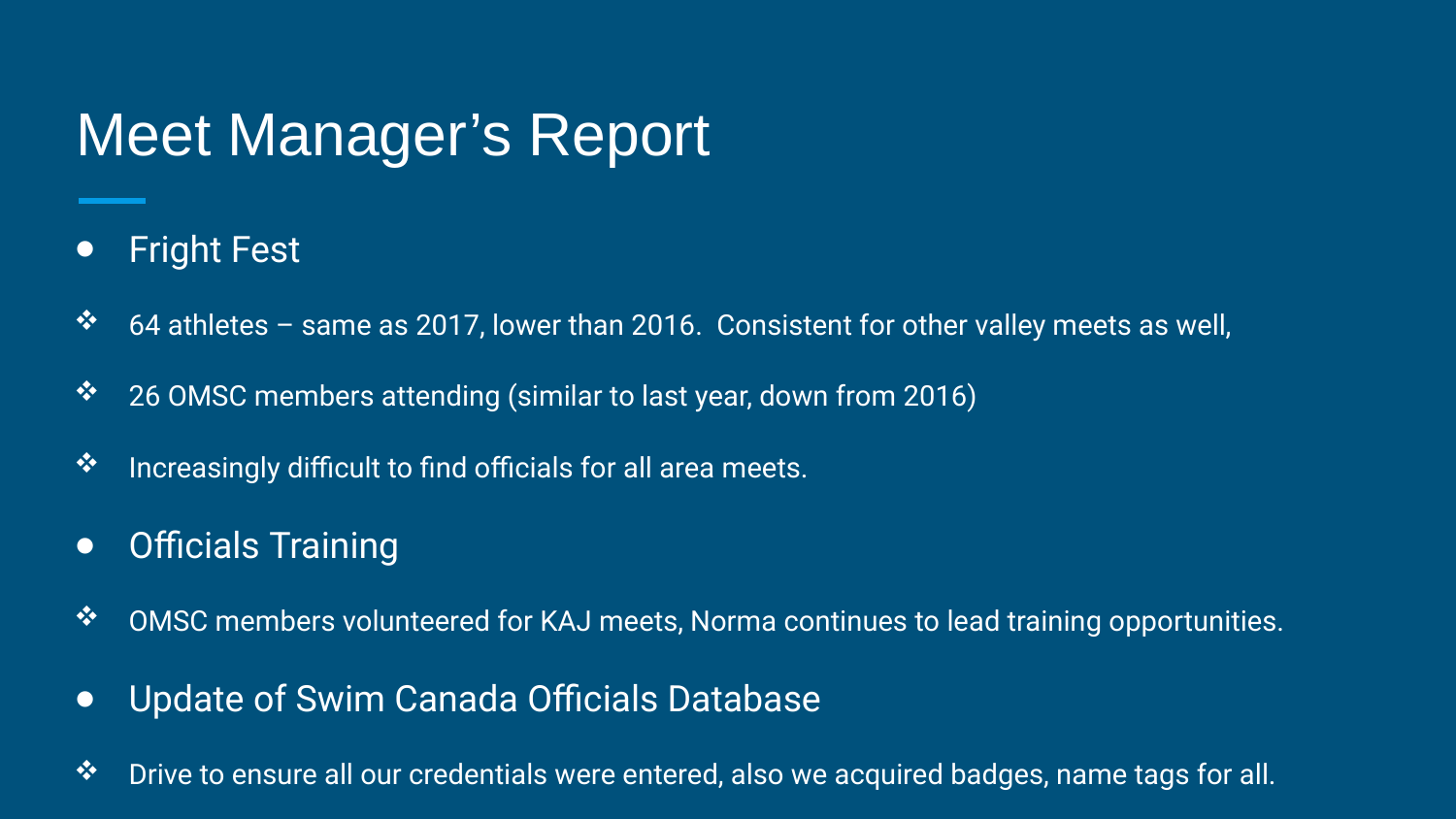

# Meet Manager’s Report
Fright Fest
64 athletes – same as 2017, lower than 2016.  Consistent for other valley meets as well,
26 OMSC members attending (similar to last year, down from 2016)
Increasingly difficult to find officials for all area meets.
Officials Training
OMSC members volunteered for KAJ meets, Norma continues to lead training opportunities.
Update of Swim Canada Officials Database
Drive to ensure all our credentials were entered, also we acquired badges, name tags for all.